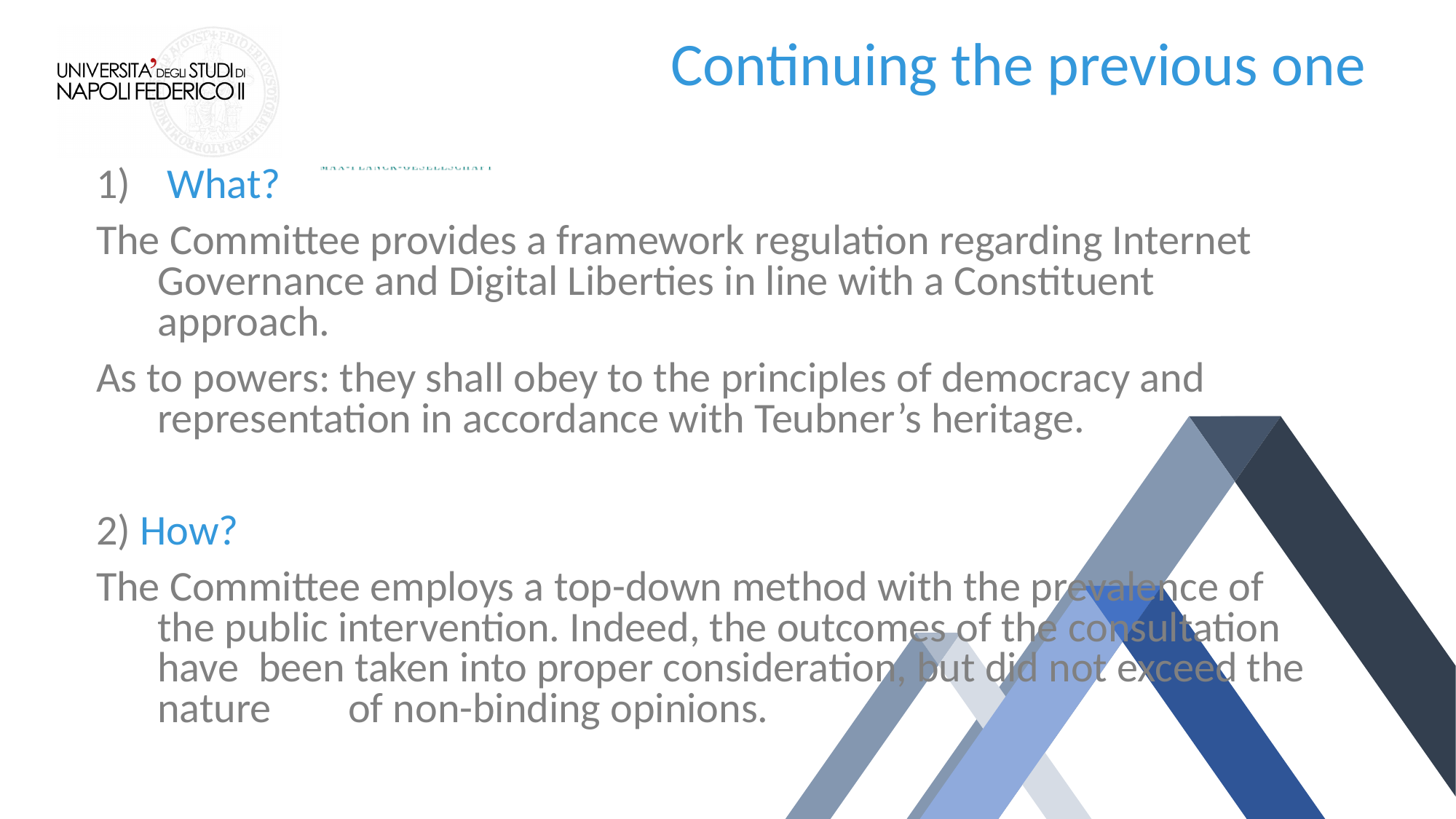

Continuing the previous one
 What?
The Committee provides a framework regulation regarding Internet Governance and Digital Liberties in line with a Constituent approach.
As to powers: they shall obey to the principles of democracy and representation in accordance with Teubner’s heritage.

2) How?
The Committee employs a top-down method with the prevalence of the public intervention. Indeed, the outcomes of the consultation have  been taken into proper consideration, but did not exceed the nature of nof non-binding opinions.